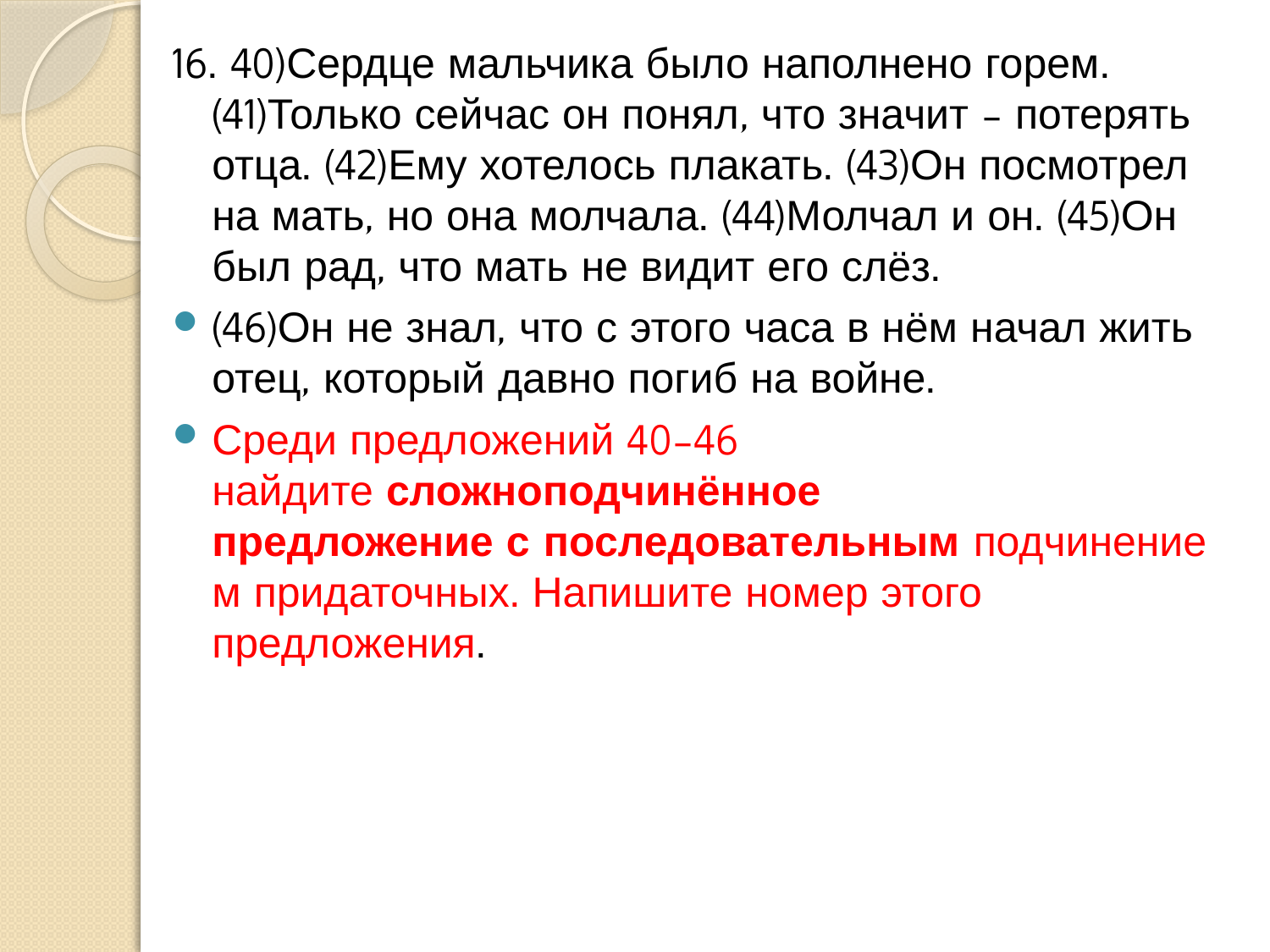

16. 40)Сердце мальчика было наполнено горем. (41)Только сейчас он понял, что значит – потерять отца. (42)Ему хотелось плакать. (43)Он посмотрел на мать, но она молчала. (44)Молчал и он. (45)Он был рад, что мать не видит его слёз.
(46)Он не знал, что с этого часа в нём начал жить отец, который давно погиб на войне.
Среди предложений 40–46 найдите сложноподчинённое предложение с последовательным подчинением придаточных. Напишите номер этого предложения.